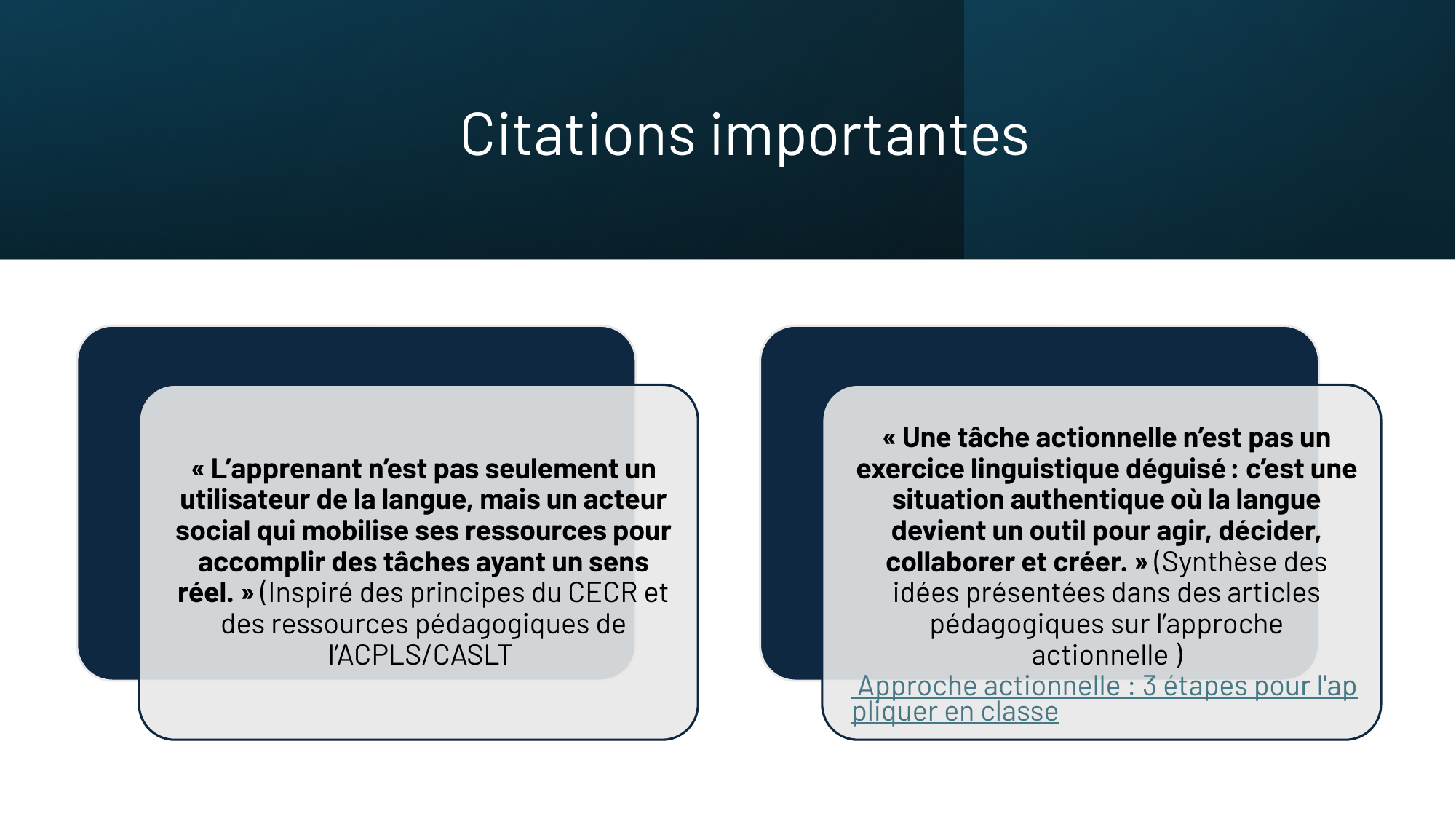

# Citations importantes
« L’apprenant n’est pas seulement un utilisateur de la langue, mais un acteur social qui mobilise ses ressources pour accomplir des tâches ayant un sens réel. » (Inspiré des principes du CECR et des ressources pédagogiques de l’ACPLS/CASLT
« Une tâche actionnelle n’est pas un exercice linguistique déguisé : c’est une situation authentique où la langue devient un outil pour agir, décider, collaborer et créer. » (Synthèse des idées présentées dans des articles pédagogiques sur l’approche actionnelle ) Approche actionnelle : 3 étapes pour l'appliquer en classe